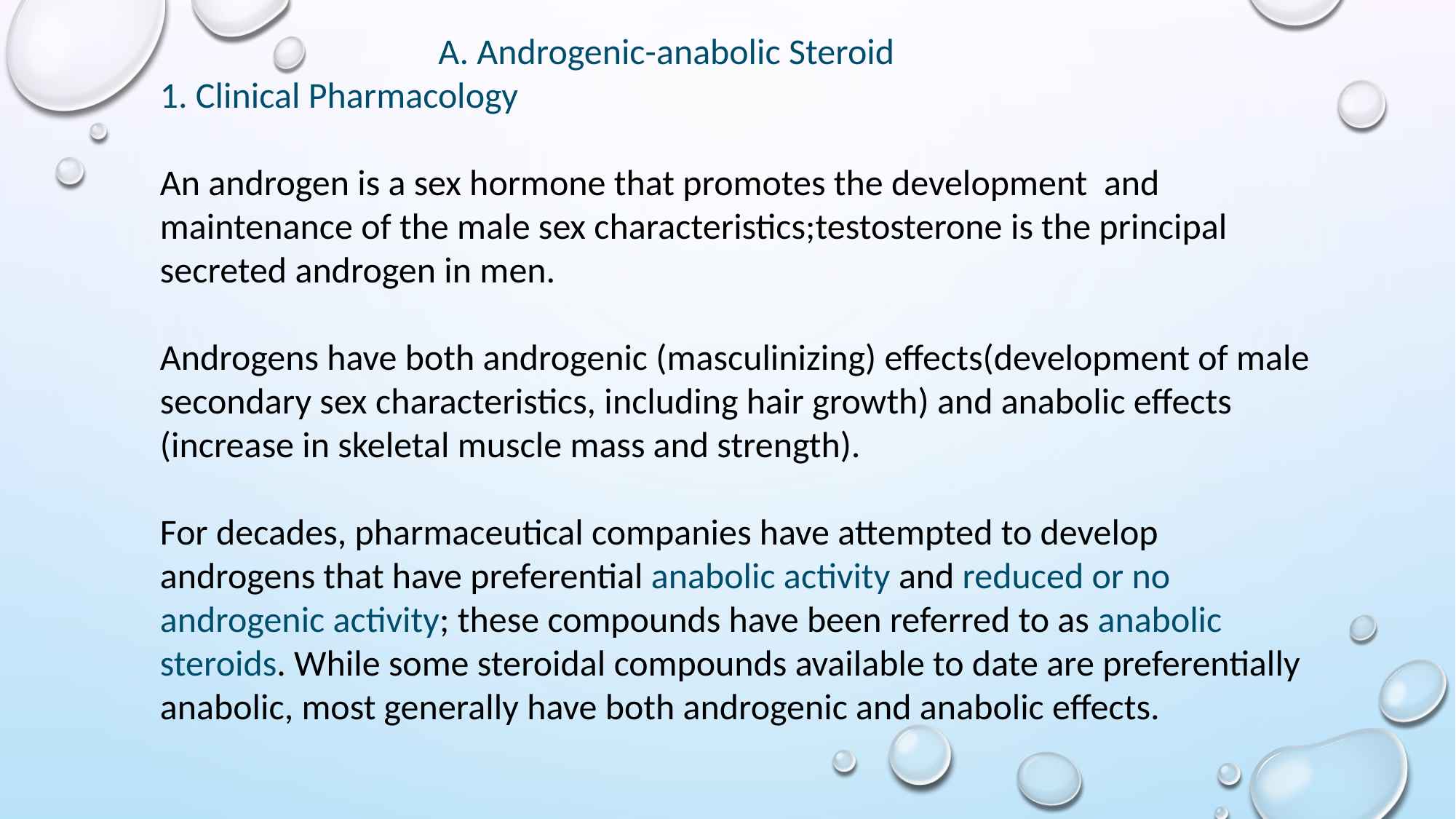

A. Androgenic-anabolic Steroid
1. Clinical Pharmacology

An androgen is a sex hormone that promotes the development  and maintenance of the male sex characteristics;testosterone is the principal secreted androgen in men.

Androgens have both androgenic (masculinizing) effects(development of male secondary sex characteristics, including hair growth) and anabolic effects (increase in skeletal muscle mass and strength).

For decades, pharmaceutical companies have attempted to develop androgens that have preferential anabolic activity and reduced or no androgenic activity; these compounds have been referred to as anabolic steroids. While some steroidal compounds available to date are preferentially anabolic, most generally have both androgenic and anabolic effects.